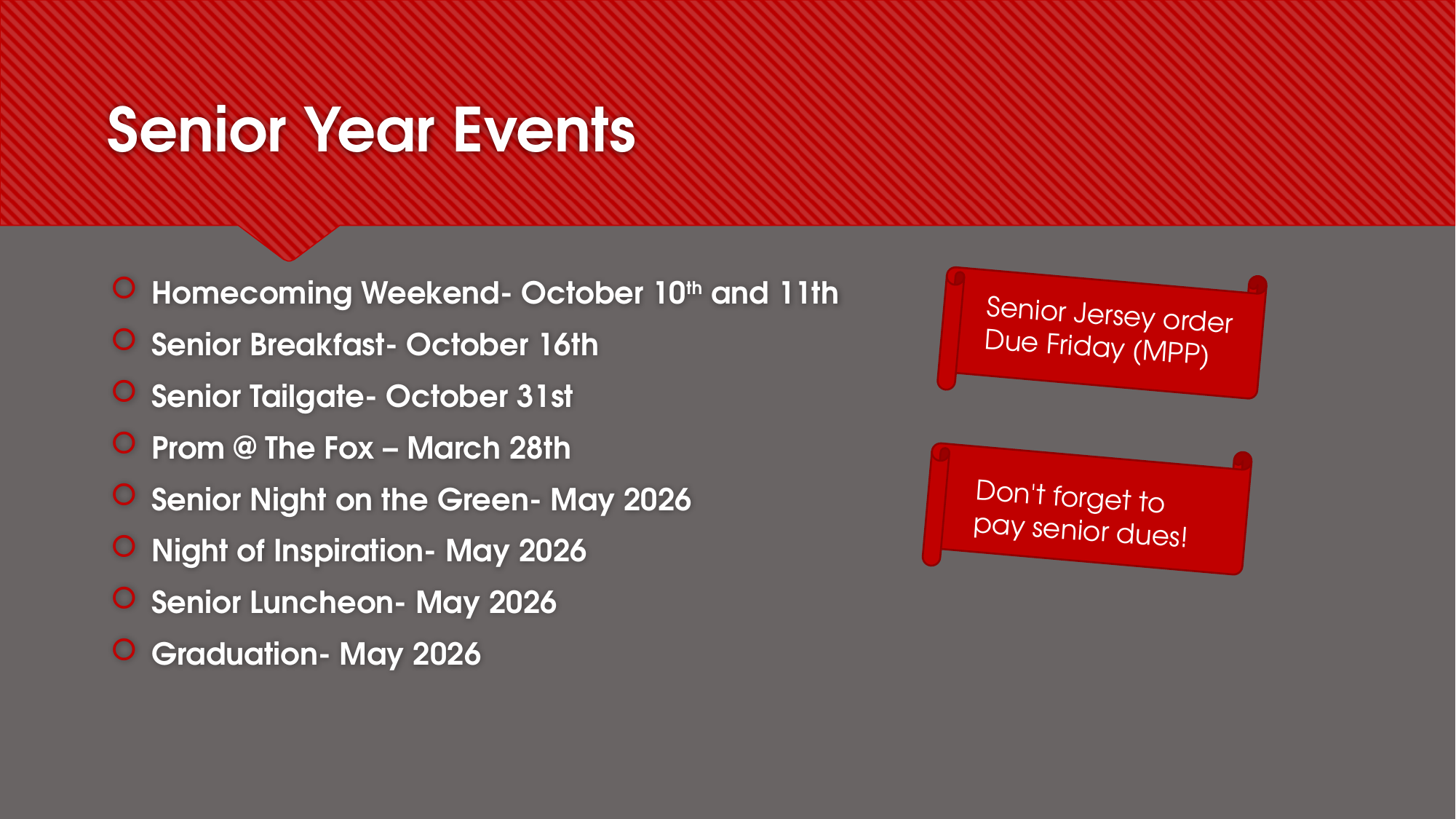

# Senior Year Events
Homecoming Weekend- October 10th and 11th
Senior Breakfast- October 16th
Senior Tailgate- October 31st
Prom @ The Fox – March 28th
Senior Night on the Green- May 2026
Night of Inspiration- May 2026
Senior Luncheon- May 2026
Graduation- May 2026

Senior Jersey order
Due Friday (MPP)

Don't forget to pay senior dues!